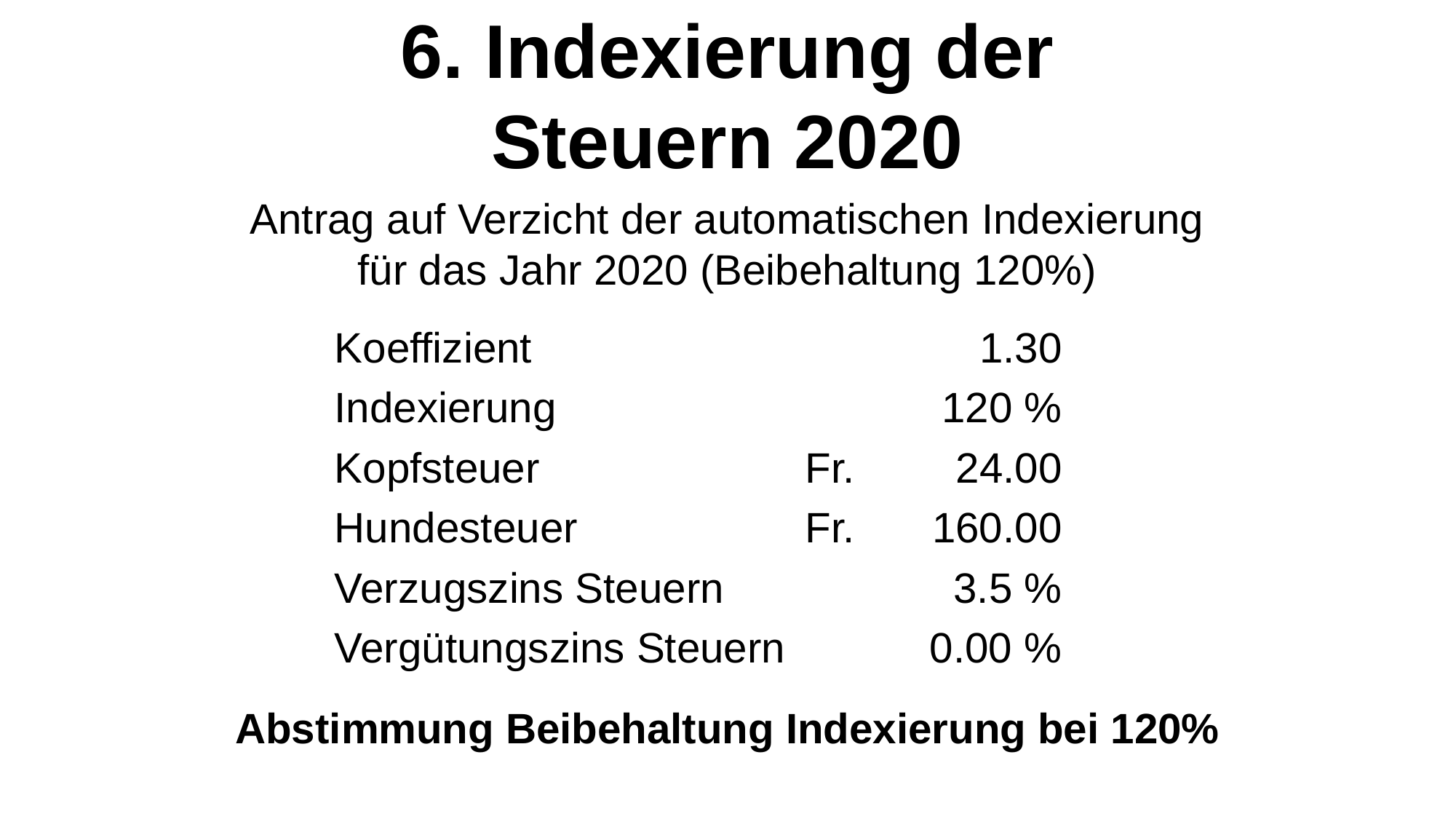

6. Indexierung der
Steuern 2020
Antrag auf Verzicht der automatischen Indexierung für das Jahr 2020 (Beibehaltung 120%)
Koeffizient		1.30

Indexierung		120 %

Kopfsteuer	Fr.	24.00

Hundesteuer	Fr.	160.00

Verzugszins Steuern	3.5 %

Vergütungszins Steuern	0.00 %
Abstimmung Beibehaltung Indexierung bei 120%